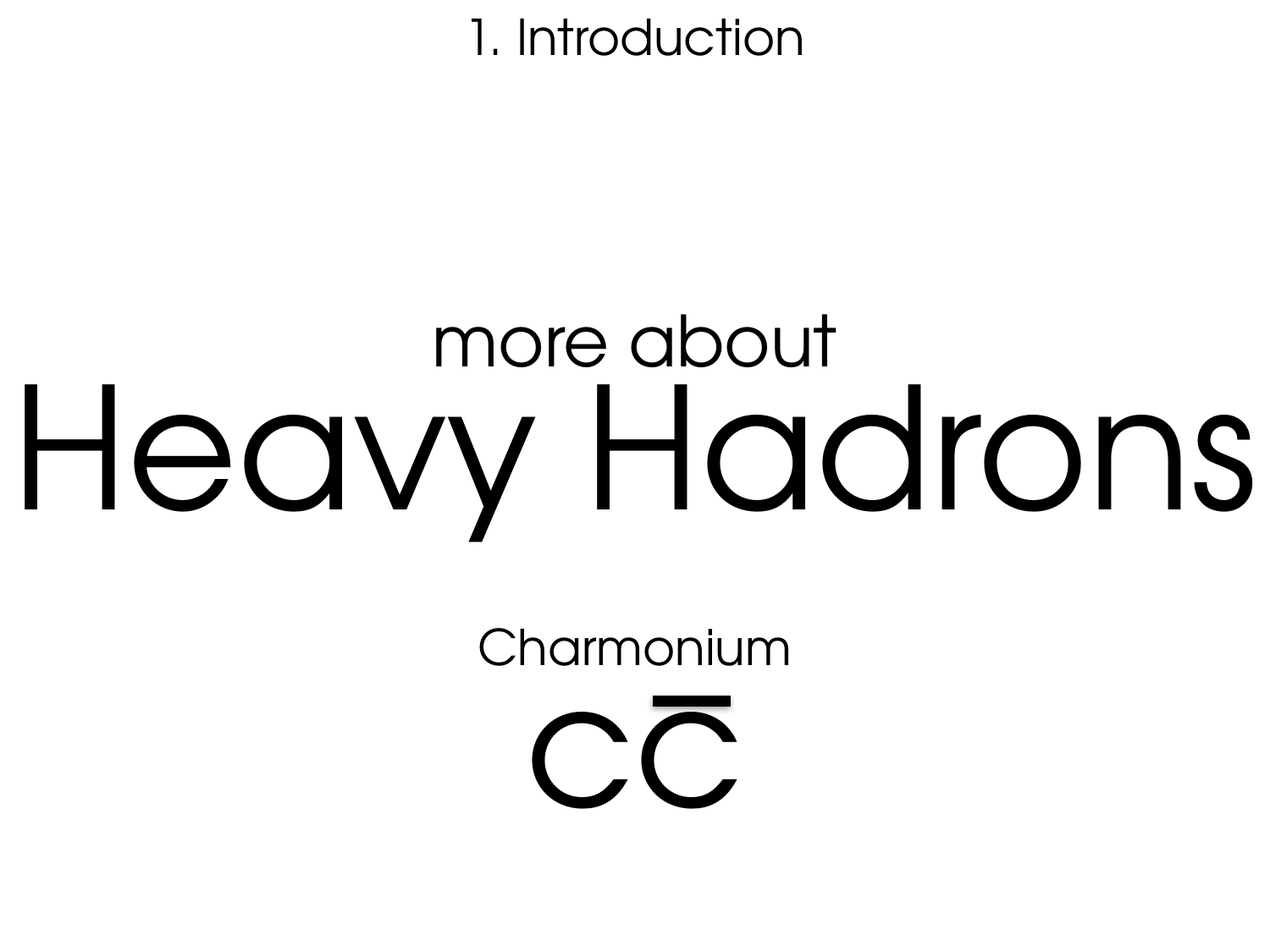

1. Introduction
more about
Heavy Hadrons
Charmonium
cc